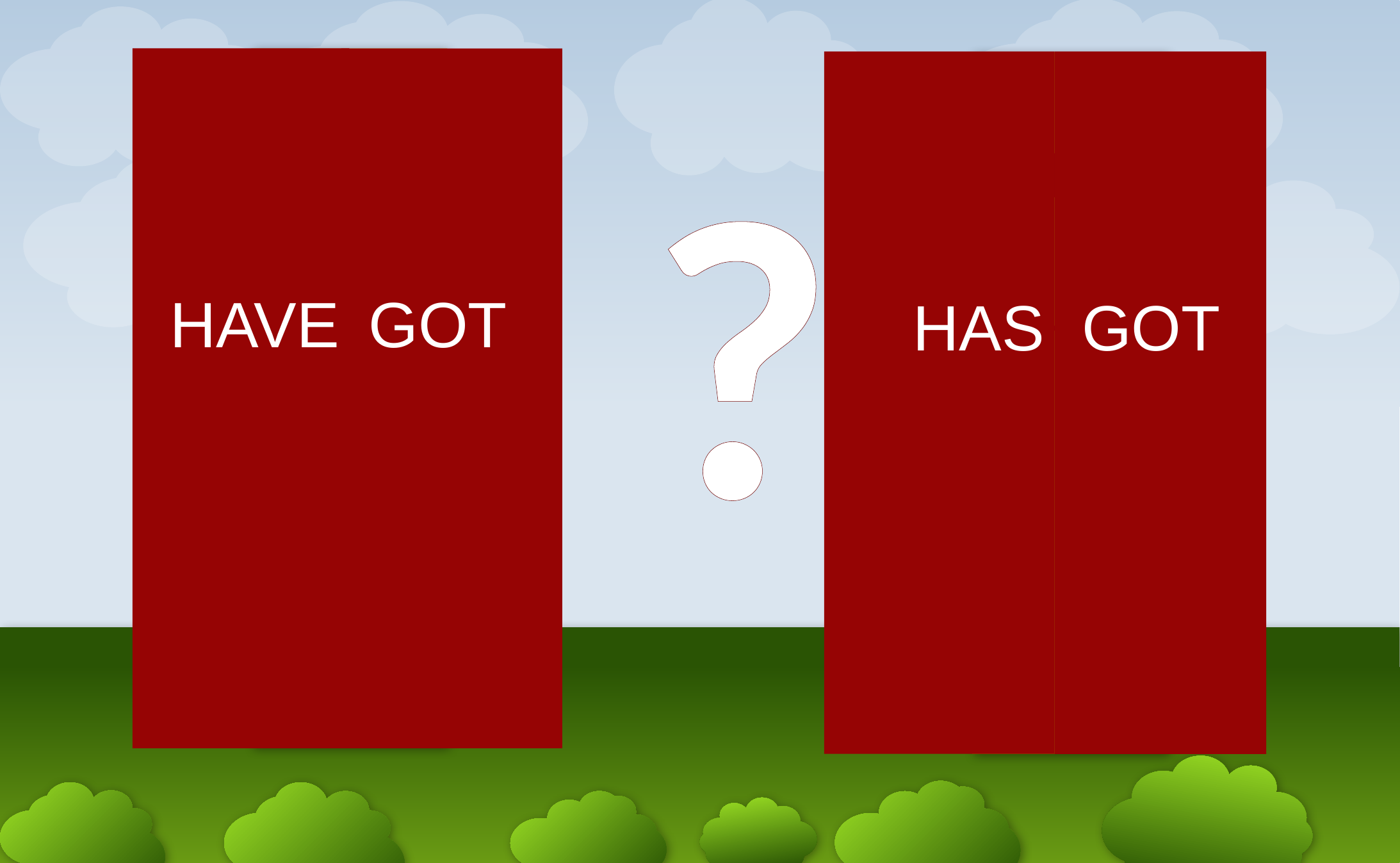

HAVE

I
WE
YOU
 THEY

 GOT

  HAS

 GOT

SHE

HE

IT
?